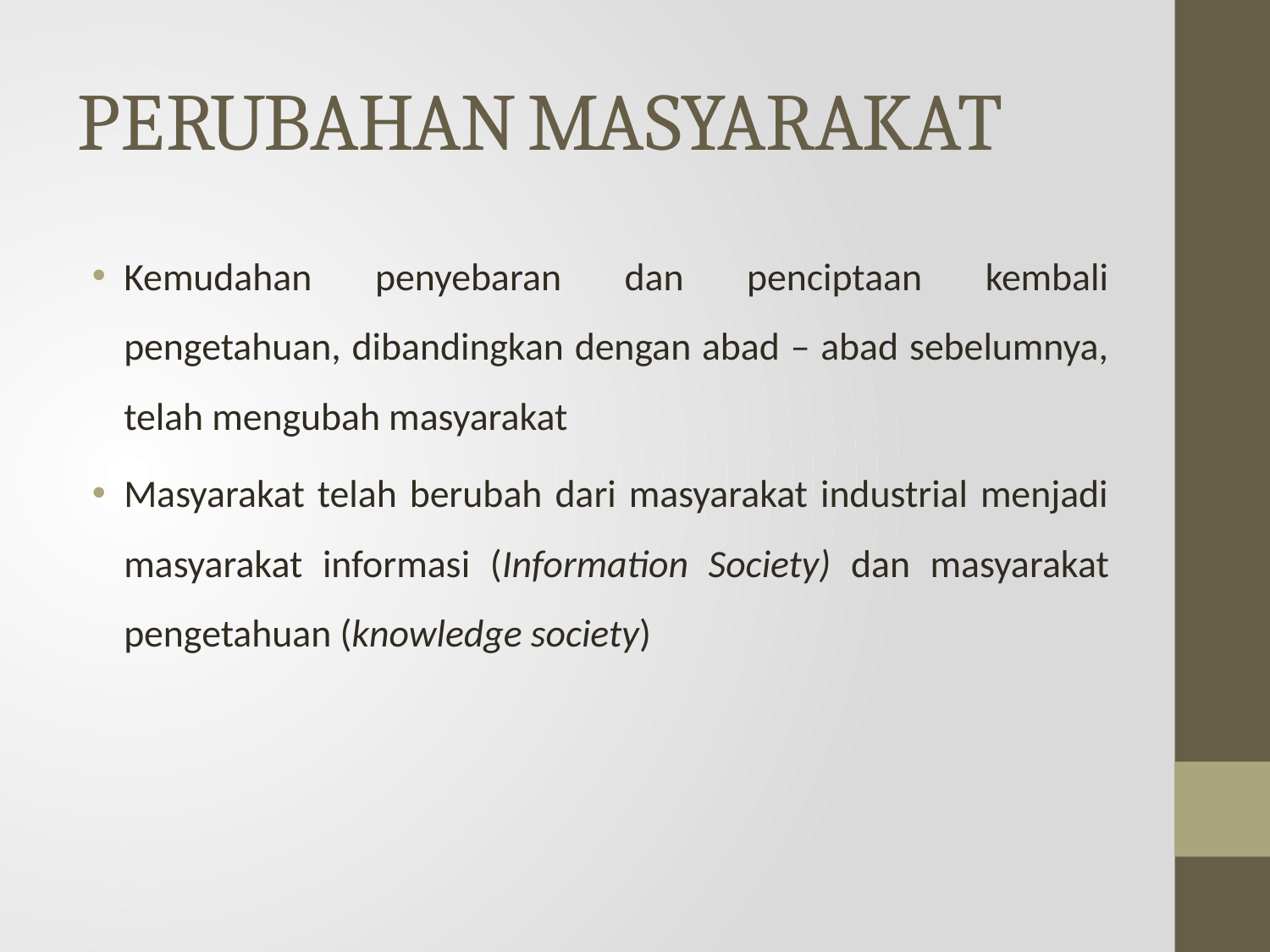

# PERUBAHAN MASYARAKAT
Kemudahan penyebaran dan penciptaan kembali pengetahuan, dibandingkan dengan abad – abad sebelumnya, telah mengubah masyarakat
Masyarakat telah berubah dari masyarakat industrial menjadi masyarakat informasi (Information Society) dan masyarakat pengetahuan (knowledge society)